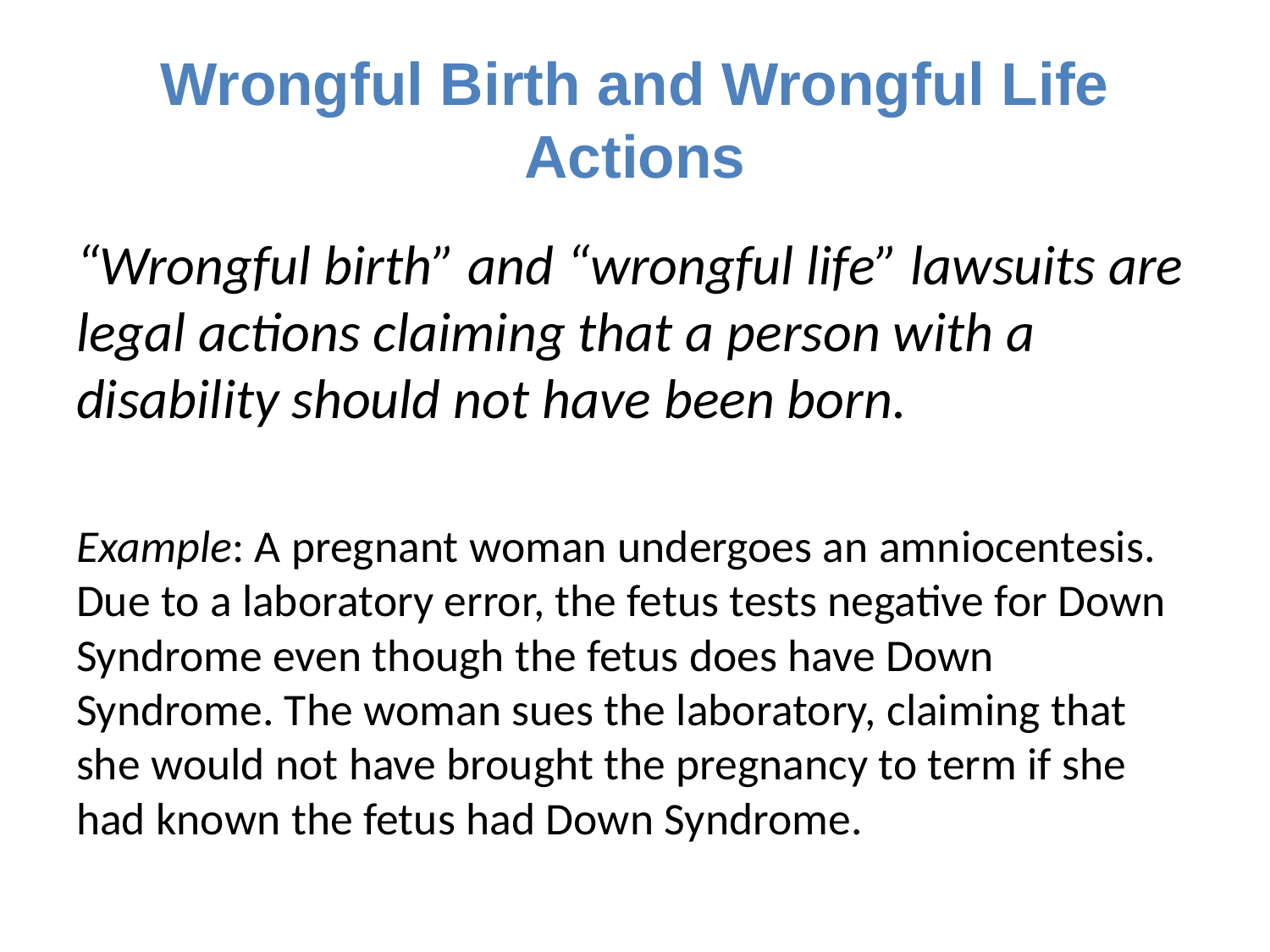

# Wrongful Birth and Wrongful Life Actions
“Wrongful birth” and “wrongful life” lawsuits are legal actions claiming that a person with a disability should not have been born.

Example: A pregnant woman undergoes an amniocentesis. Due to a laboratory error, the fetus tests negative for Down Syndrome even though the fetus does have Down Syndrome. The woman sues the laboratory, claiming that she would not have brought the pregnancy to term if she had known the fetus had Down Syndrome.